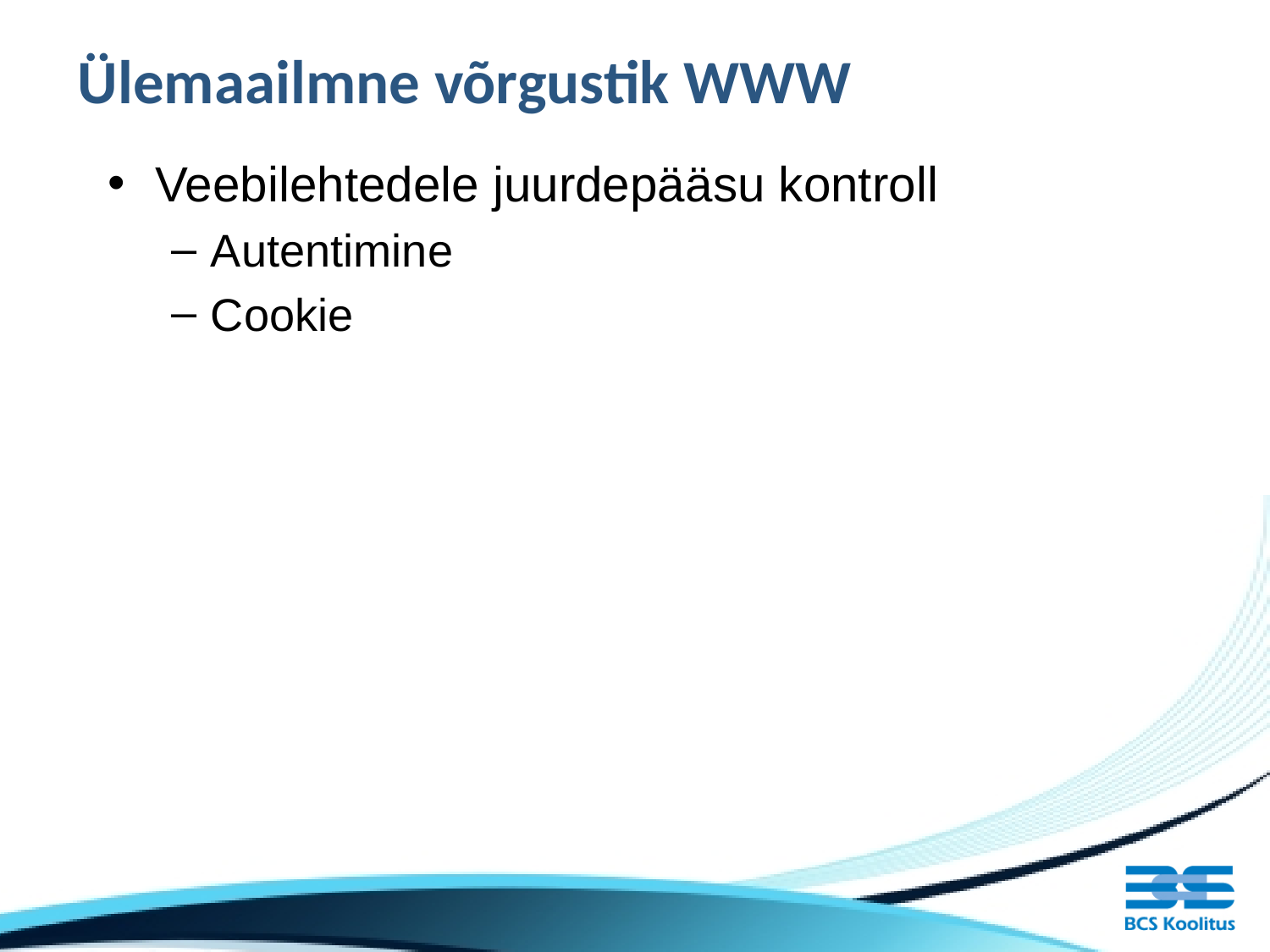

# Ülemaailmne võrgustik WWW
Veebilehtedele juurdepääsu kontroll
Autentimine
Cookie